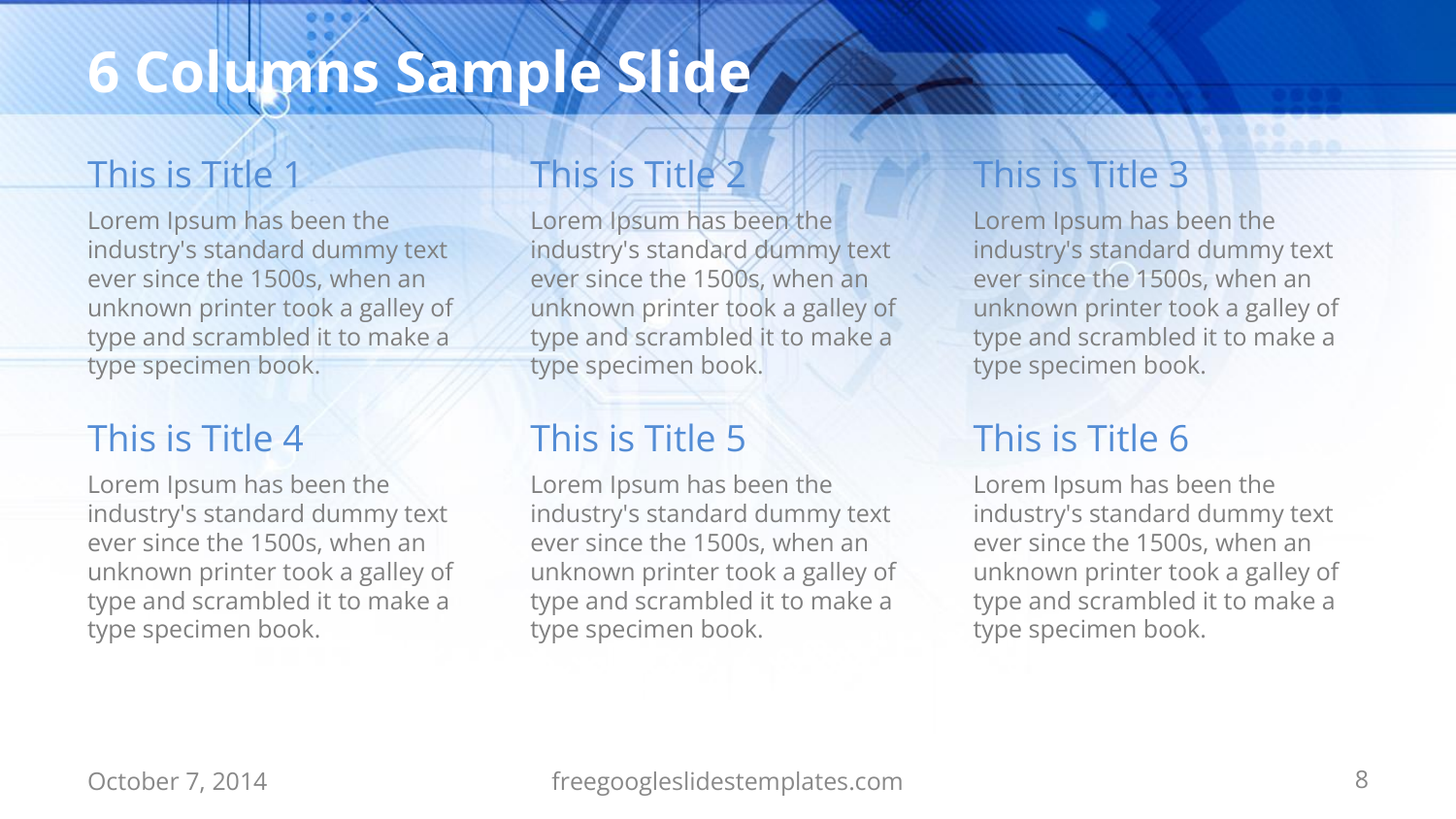

# 6 Columns Sample Slide
This is Title 1
This is Title 2
This is Title 3
Lorem Ipsum has been the industry's standard dummy text ever since the 1500s, when an unknown printer took a galley of type and scrambled it to make a type specimen book.
Lorem Ipsum has been the industry's standard dummy text ever since the 1500s, when an unknown printer took a galley of type and scrambled it to make a type specimen book.
Lorem Ipsum has been the industry's standard dummy text ever since the 1500s, when an unknown printer took a galley of type and scrambled it to make a type specimen book.
This is Title 4
This is Title 5
This is Title 6
Lorem Ipsum has been the industry's standard dummy text ever since the 1500s, when an unknown printer took a galley of type and scrambled it to make a type specimen book.
Lorem Ipsum has been the industry's standard dummy text ever since the 1500s, when an unknown printer took a galley of type and scrambled it to make a type specimen book.
Lorem Ipsum has been the industry's standard dummy text ever since the 1500s, when an unknown printer took a galley of type and scrambled it to make a type specimen book.
October 7, 2014
freegoogleslidestemplates.com
8